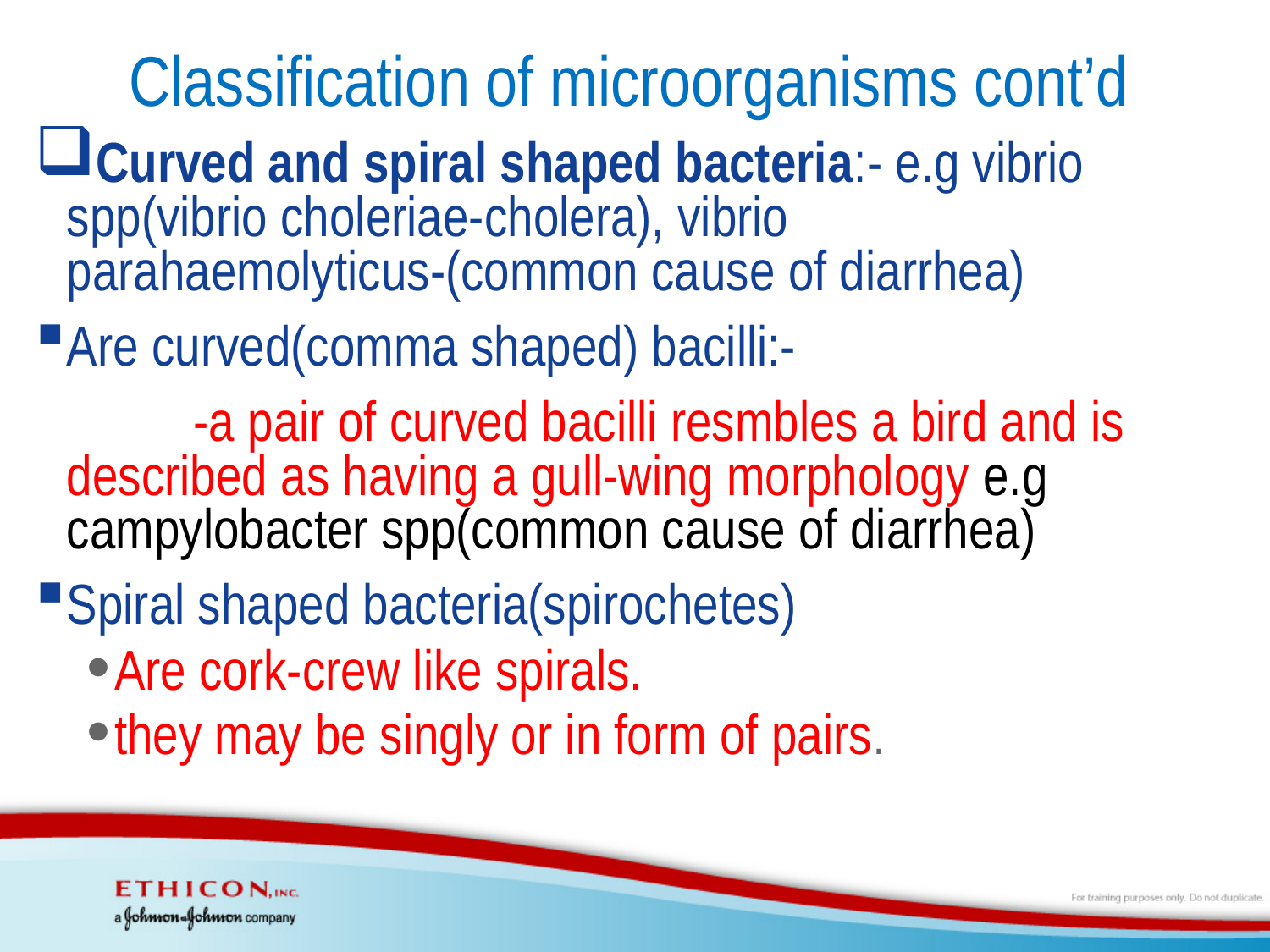

# Classification of microorganisms cont’d
Curved and spiral shaped bacteria:- e.g vibrio spp(vibrio choleriae-cholera), vibrio parahaemolyticus-(common cause of diarrhea)
Are curved(comma shaped) bacilli:-
		-a pair of curved bacilli resmbles a bird and is described as having a gull-wing morphology e.g campylobacter spp(common cause of diarrhea)
Spiral shaped bacteria(spirochetes)
Are cork-crew like spirals.
they may be singly or in form of pairs.